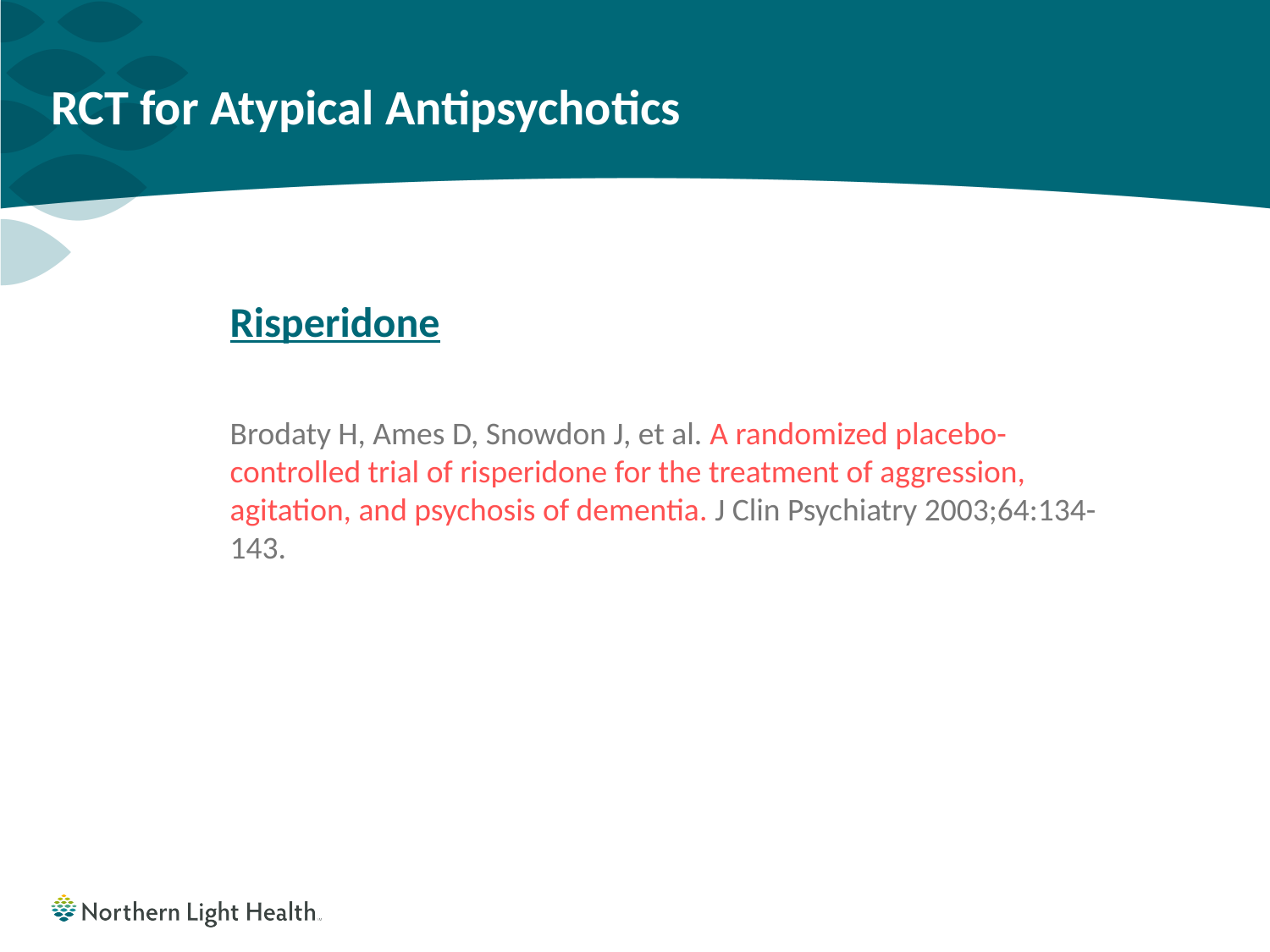

# RCT for Atypical Antipsychotics
Risperidone

Brodaty H, Ames D, Snowdon J, et al. A randomized placebo-controlled trial of risperidone for the treatment of aggression, agitation, and psychosis of dementia. J Clin Psychiatry 2003;64:134-143.